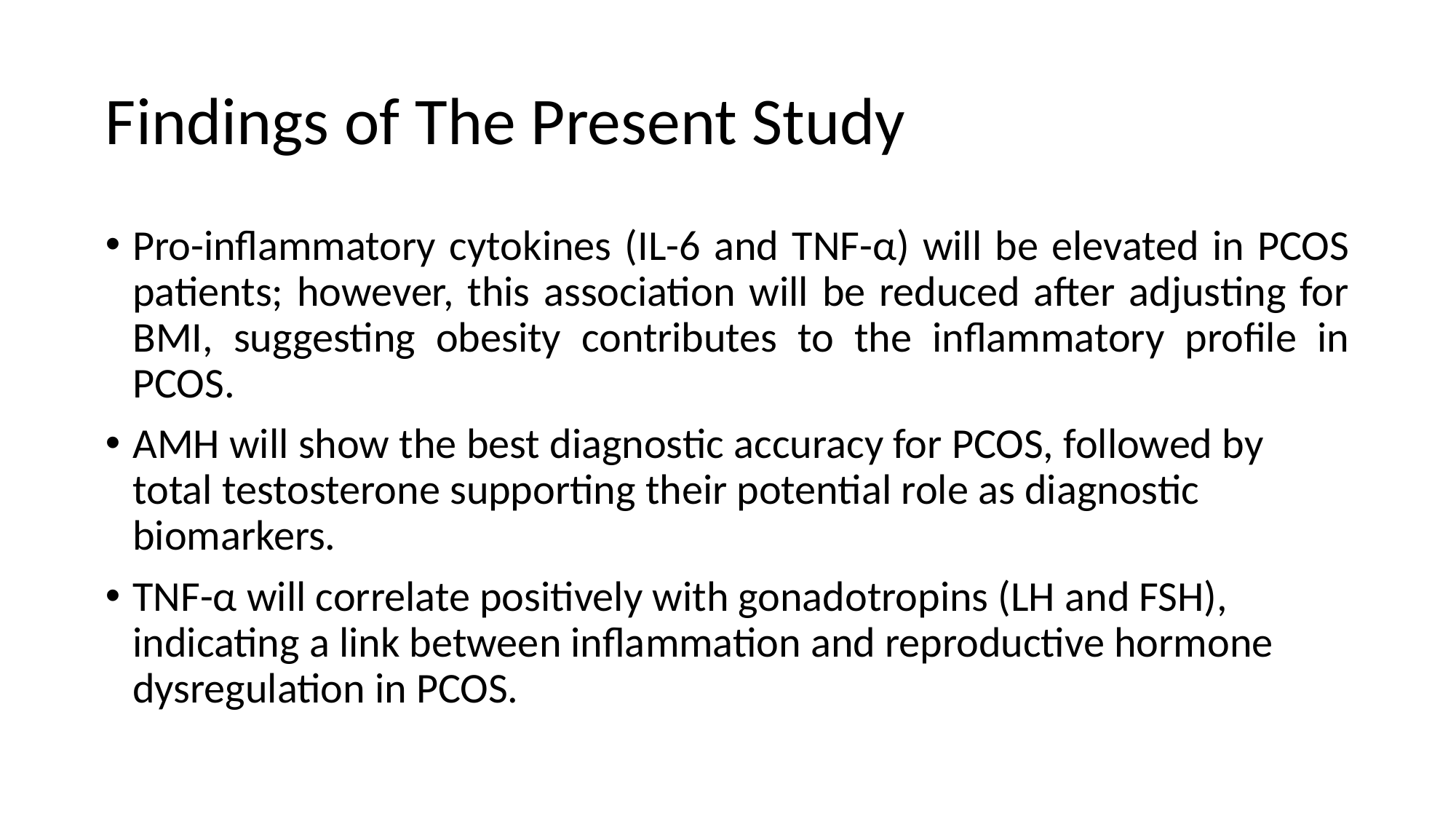

# Findings of The Present Study
Pro-inflammatory cytokines (IL-6 and TNF-α) will be elevated in PCOS patients; however, this association will be reduced after adjusting for BMI, suggesting obesity contributes to the inflammatory profile in PCOS.
AMH will show the best diagnostic accuracy for PCOS, followed by total testosterone supporting their potential role as diagnostic biomarkers.
TNF-α will correlate positively with gonadotropins (LH and FSH), indicating a link between inflammation and reproductive hormone dysregulation in PCOS.